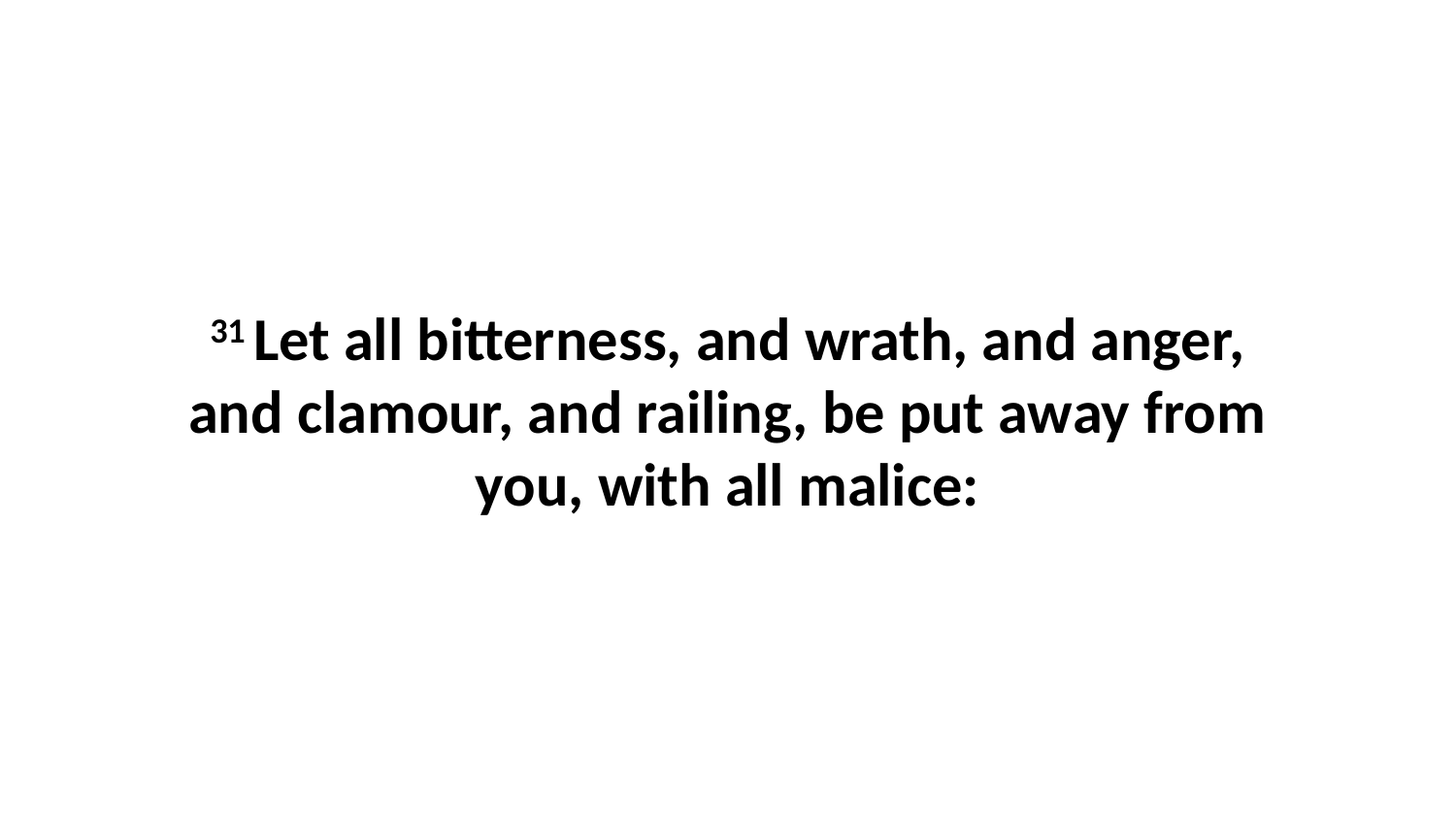

31 Let all bitterness, and wrath, and anger, and clamour, and railing, be put away from you, with all malice: